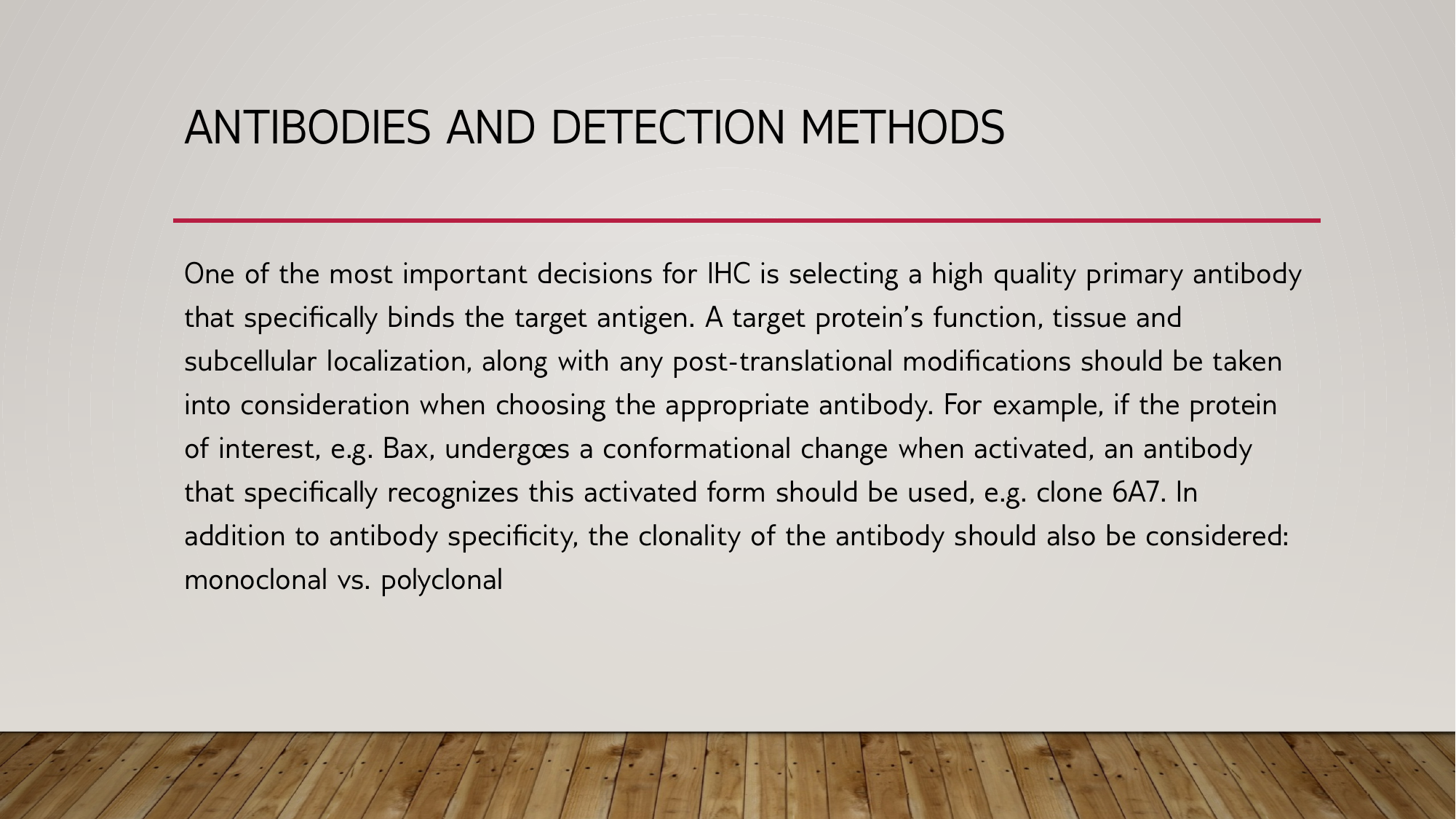

# Antibodies and Detection Methods
One of the most important decisions for IHC is selecting a high quality primary antibody that specifically binds the target antigen. A target protein’s function, tissue and subcellular localization, along with any post-translational modifications should be taken into consideration when choosing the appropriate antibody. For example, if the protein of interest, e.g. Bax, undergoes a conformational change when activated, an antibody that specifically recognizes this activated form should be used, e.g. clone 6A7. In addition to antibody specificity, the clonality of the antibody should also be considered: monoclonal vs. polyclonal